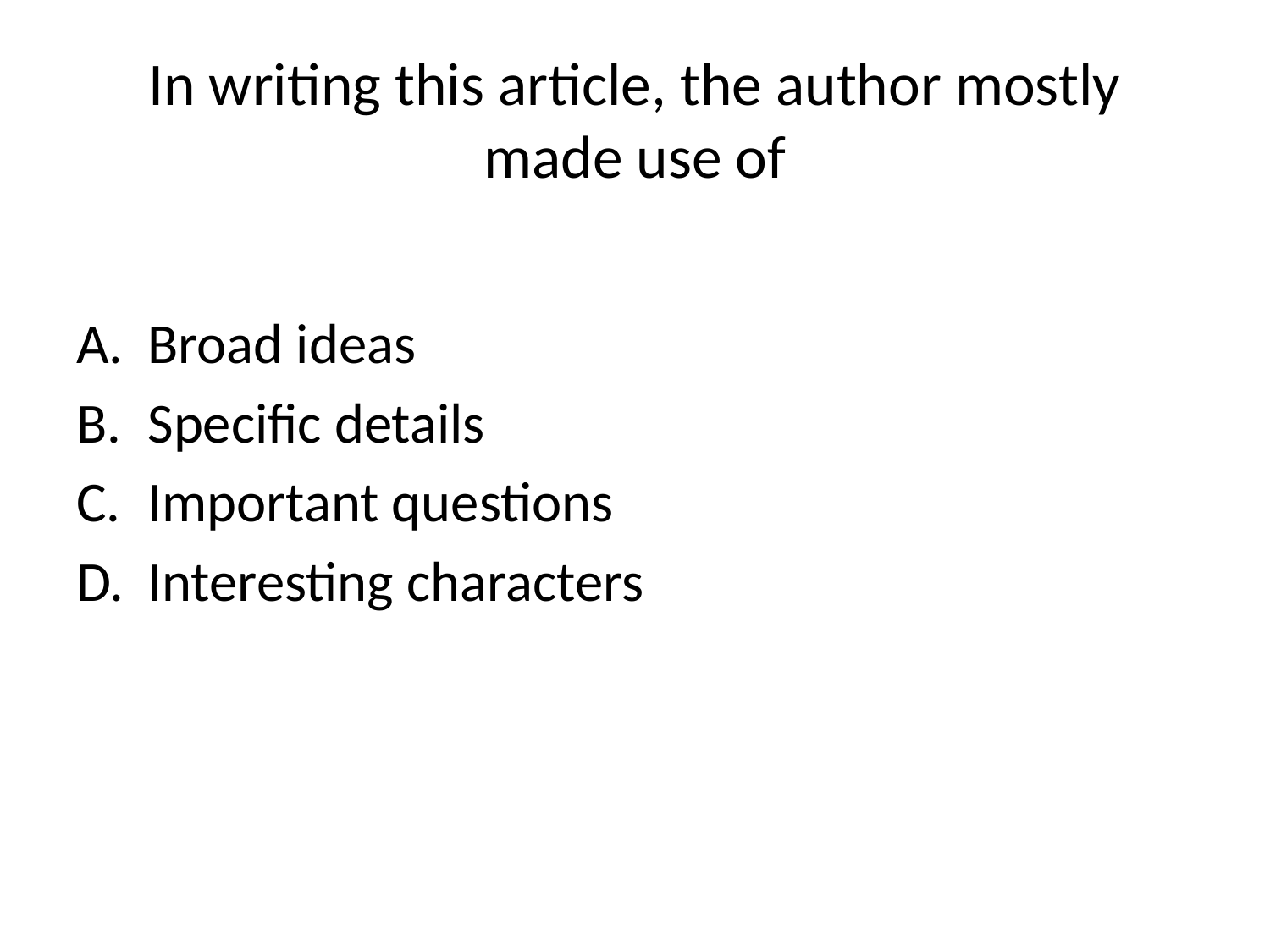

# In writing this article, the author mostly made use of

Broad ideas
Specific details
Important questions
Interesting characters